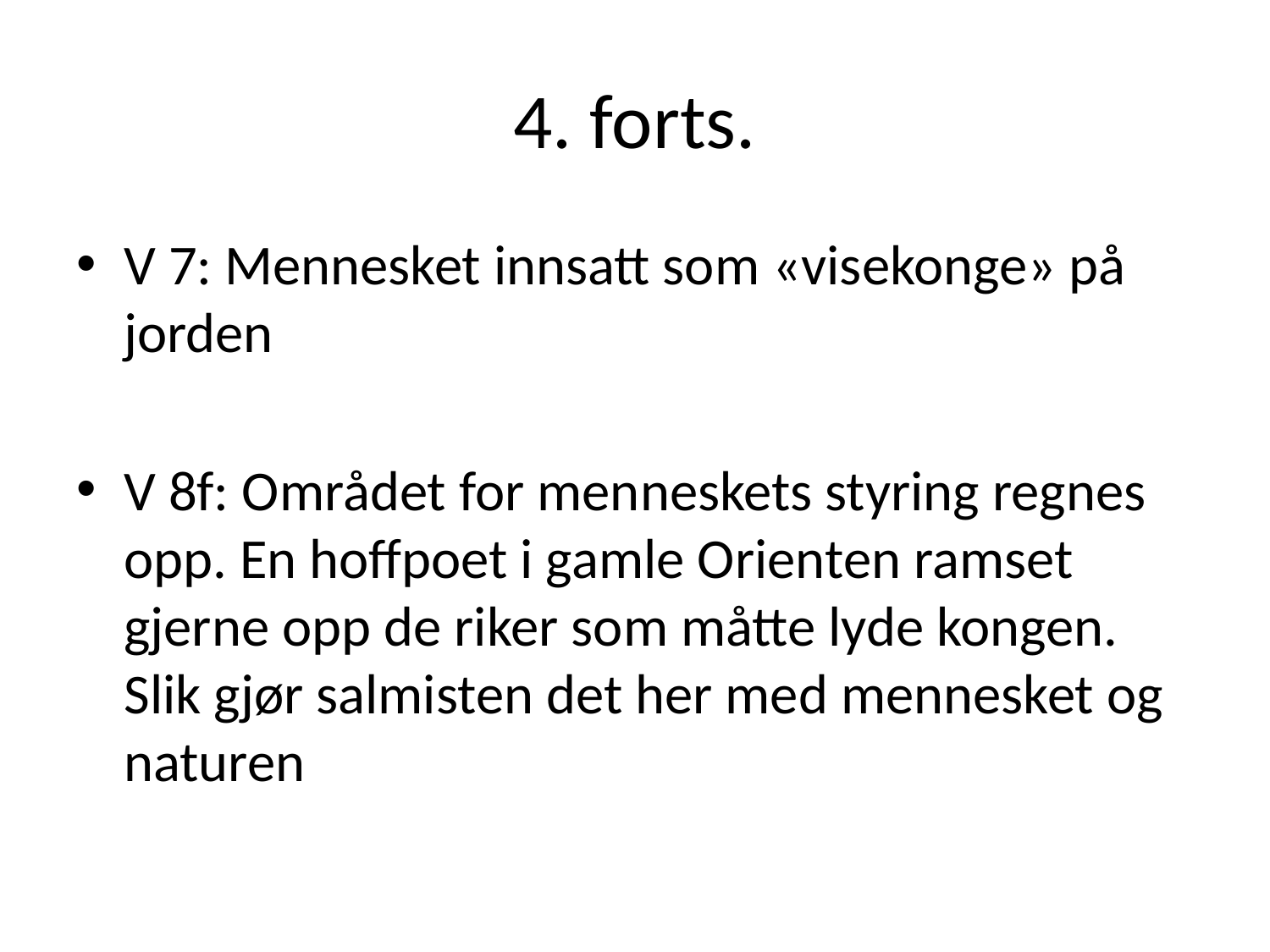

# 4. forts.
V 7: Mennesket innsatt som «visekonge» på jorden

V 8f: Området for menneskets styring regnes opp. En hoffpoet i gamle Orienten ramset gjerne opp de riker som måtte lyde kongen. Slik gjør salmisten det her med mennesket og naturen